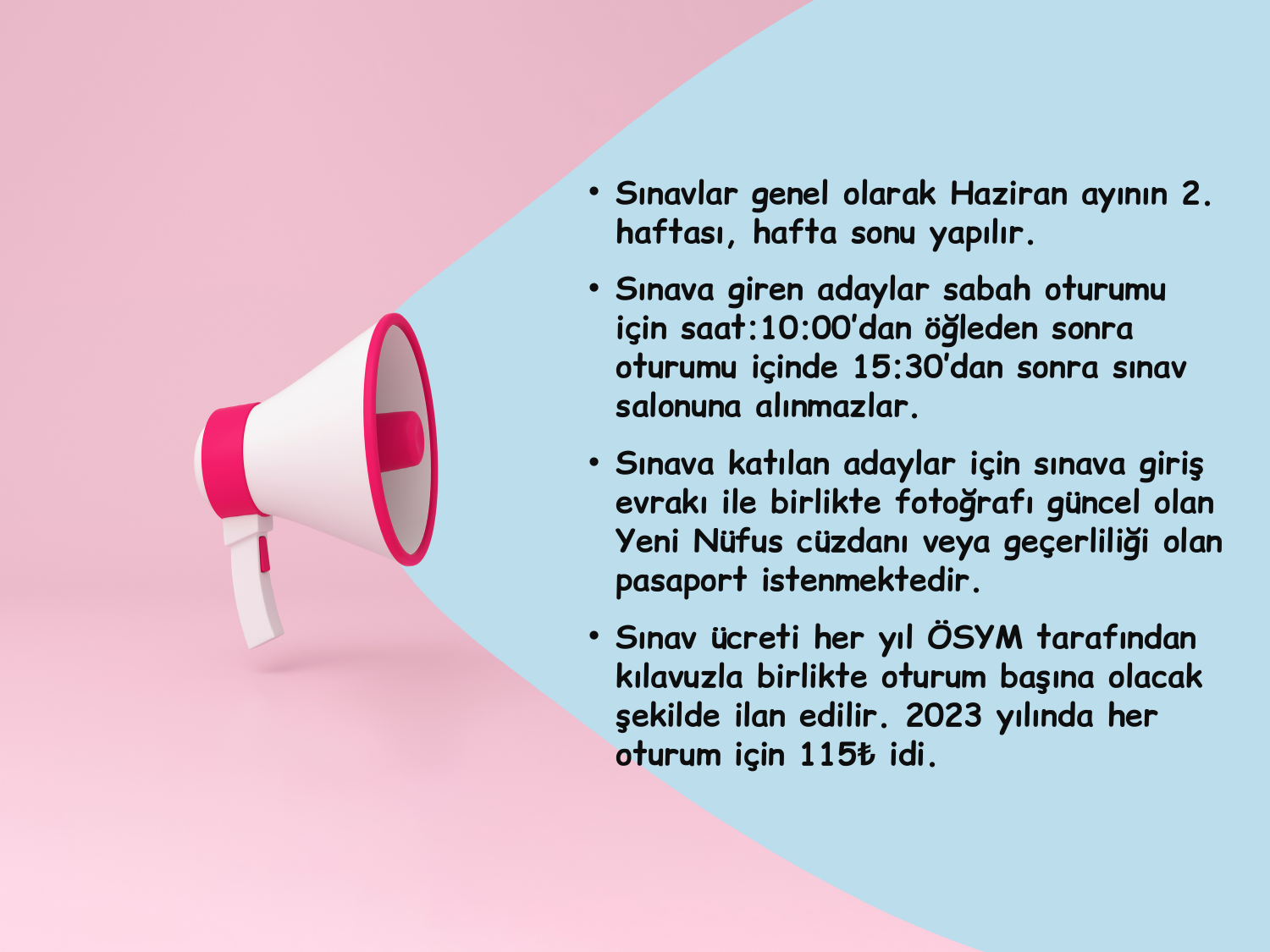

Sınavlar genel olarak Haziran ayının 2. haftası, hafta sonu yapılır.

Sınava giren adaylar sabah oturumu için saat:10:00’dan öğleden sonra oturumu içinde 15:30’dan sonra sınav salonuna alınmazlar.

Sınava katılan adaylar için sınava giriş evrakı ile birlikte fotoğrafı güncel olan Yeni Nüfus cüzdanı veya geçerliliği olan pasaport istenmektedir.

Sınav ücreti her yıl ÖSYM tarafından kılavuzla birlikte oturum başına olacak şekilde ilan edilir. 2023 yılında her oturum için 115₺ idi.